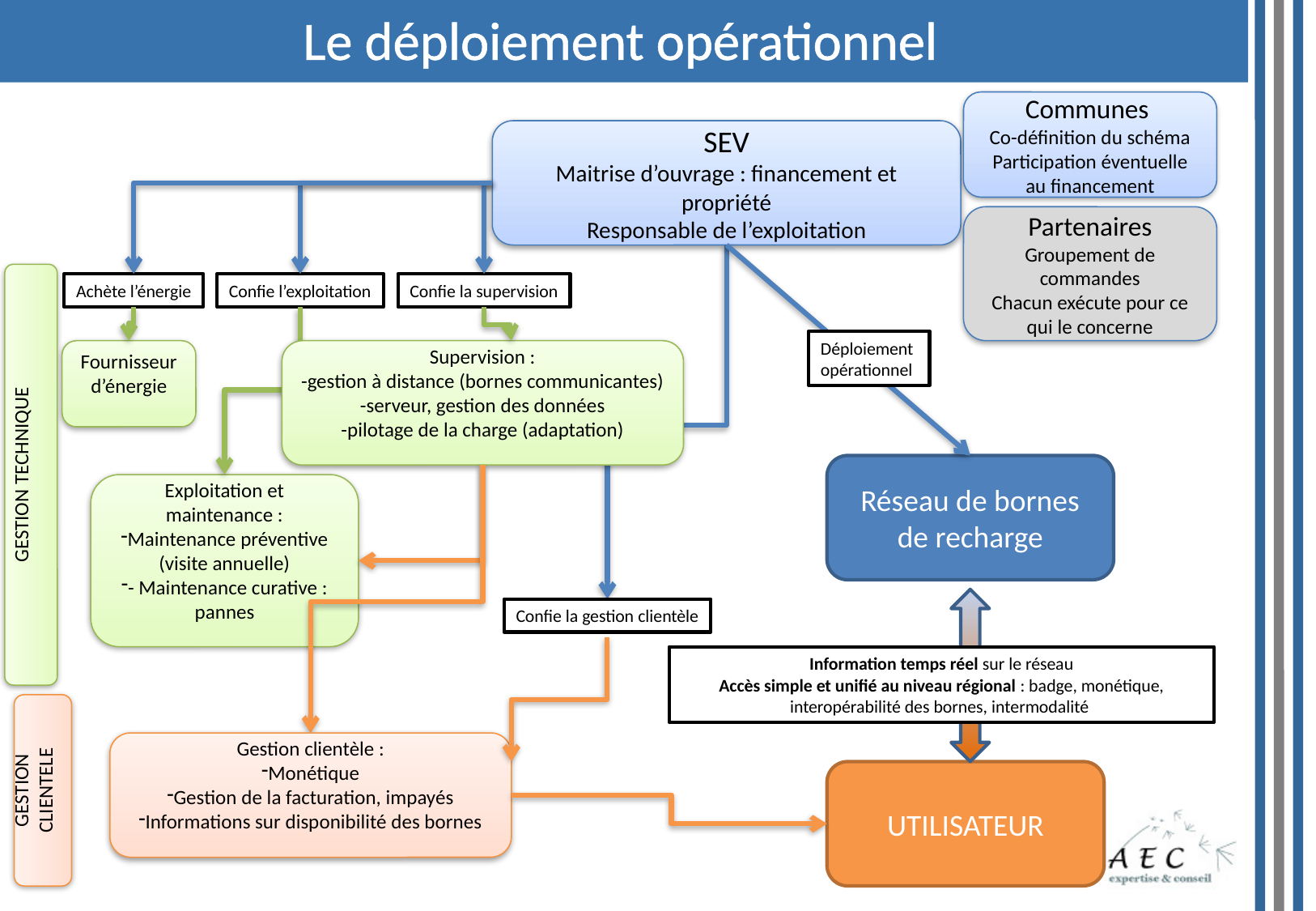

# Le déploiement opérationnel
Communes
Co-définition du schéma
Participation éventuelle au financement
SEV
Maitrise d’ouvrage : financement et propriété
Responsable de l’exploitation
Partenaires
Groupement de commandes
Chacun exécute pour ce qui le concerne
Achète l’énergie
Confie l’exploitation
Confie la supervision
Déploiement
opérationnel
Fournisseur d’énergie

Supervision :
-gestion à distance (bornes communicantes)
-serveur, gestion des données
-pilotage de la charge (adaptation)

GESTION TECHNIQUE

Réseau de bornes de recharge
Exploitation et maintenance :
Maintenance préventive (visite annuelle)
- Maintenance curative : pannes

Confie la gestion clientèle
Information temps réel sur le réseau
Accès simple et unifié au niveau régional : badge, monétique, interopérabilité des bornes, intermodalité
Gestion clientèle :
Monétique
Gestion de la facturation, impayés
Informations sur disponibilité des bornes

GESTION CLIENTELE

UTILISATEUR